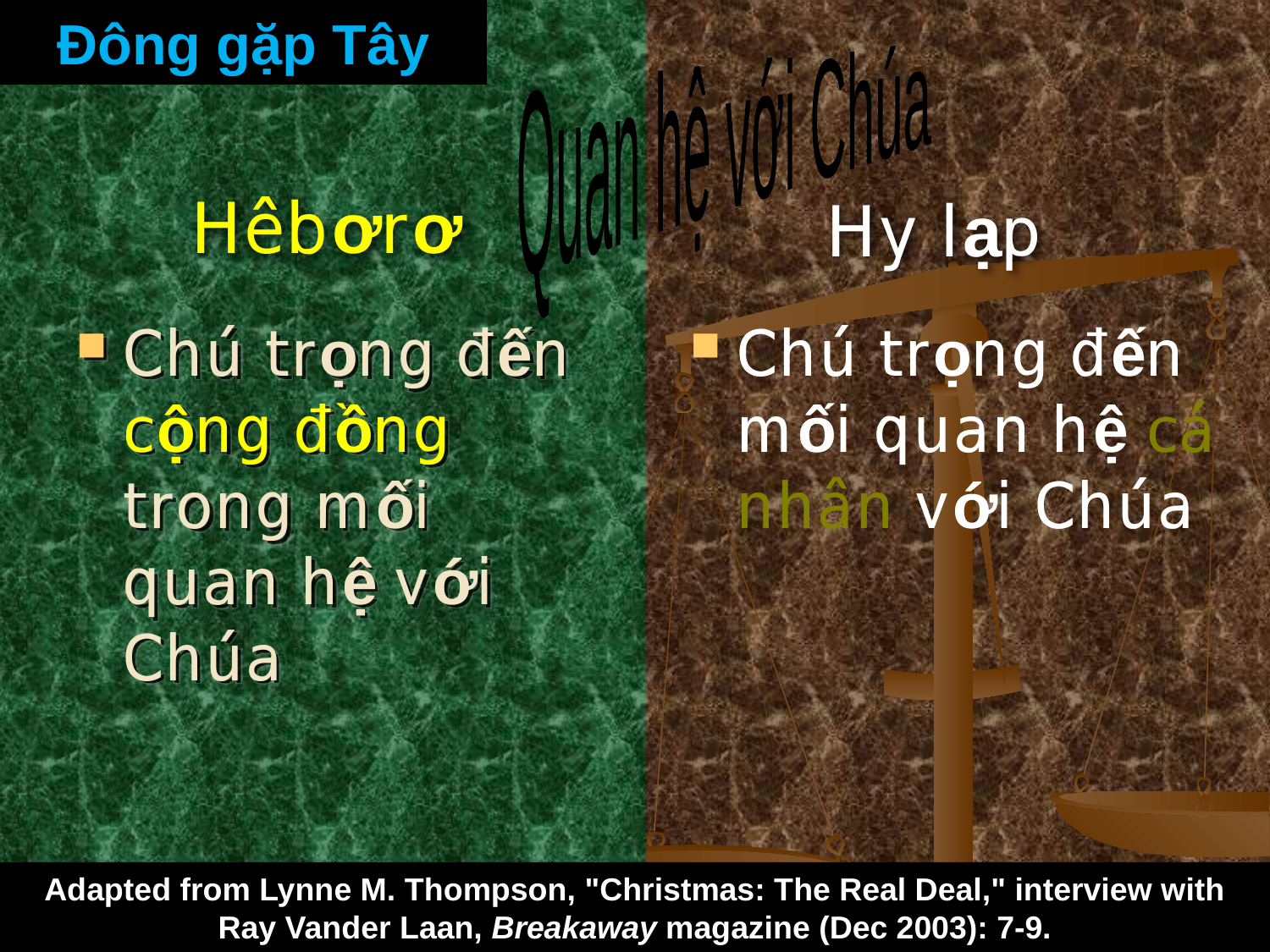

# Đông gặp Tây
Quan hệ với Chúa
Hêbơrơ
Hy lạp

Chú trọng đến cộng đồng trong mối quan hệ với Chúa
Chú trọng đến mối quan hệ cá nhân với Chúa
Adapted from Lynne M. Thompson, "Christmas: The Real Deal," interview with Ray Vander Laan, Breakaway magazine (Dec 2003): 7-9.